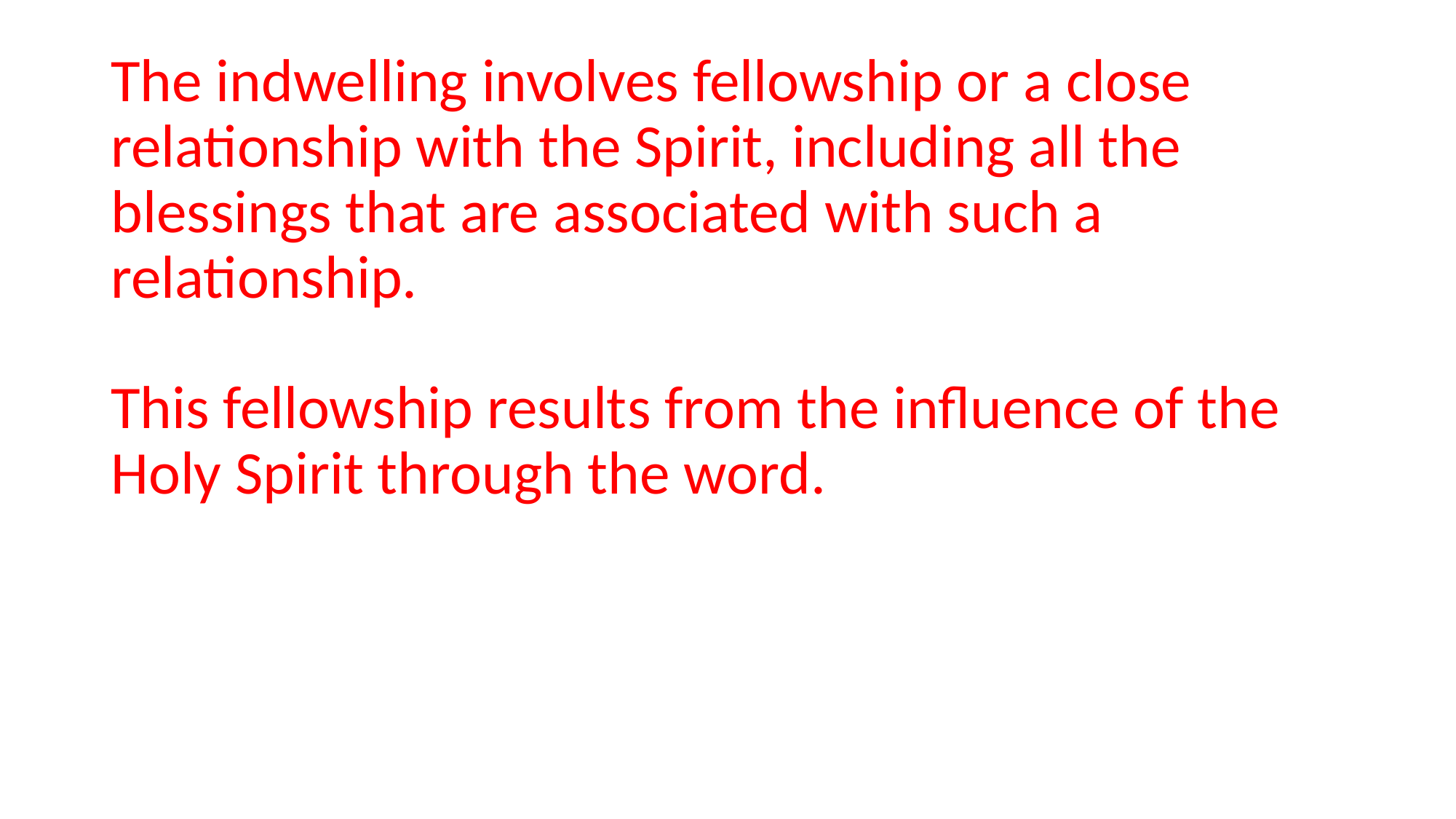

# The indwelling involves fellowship or a close relationship with the Spirit, including all the blessings that are associated with such a relationship. This fellowship results from the influence of the Holy Spirit through the word.